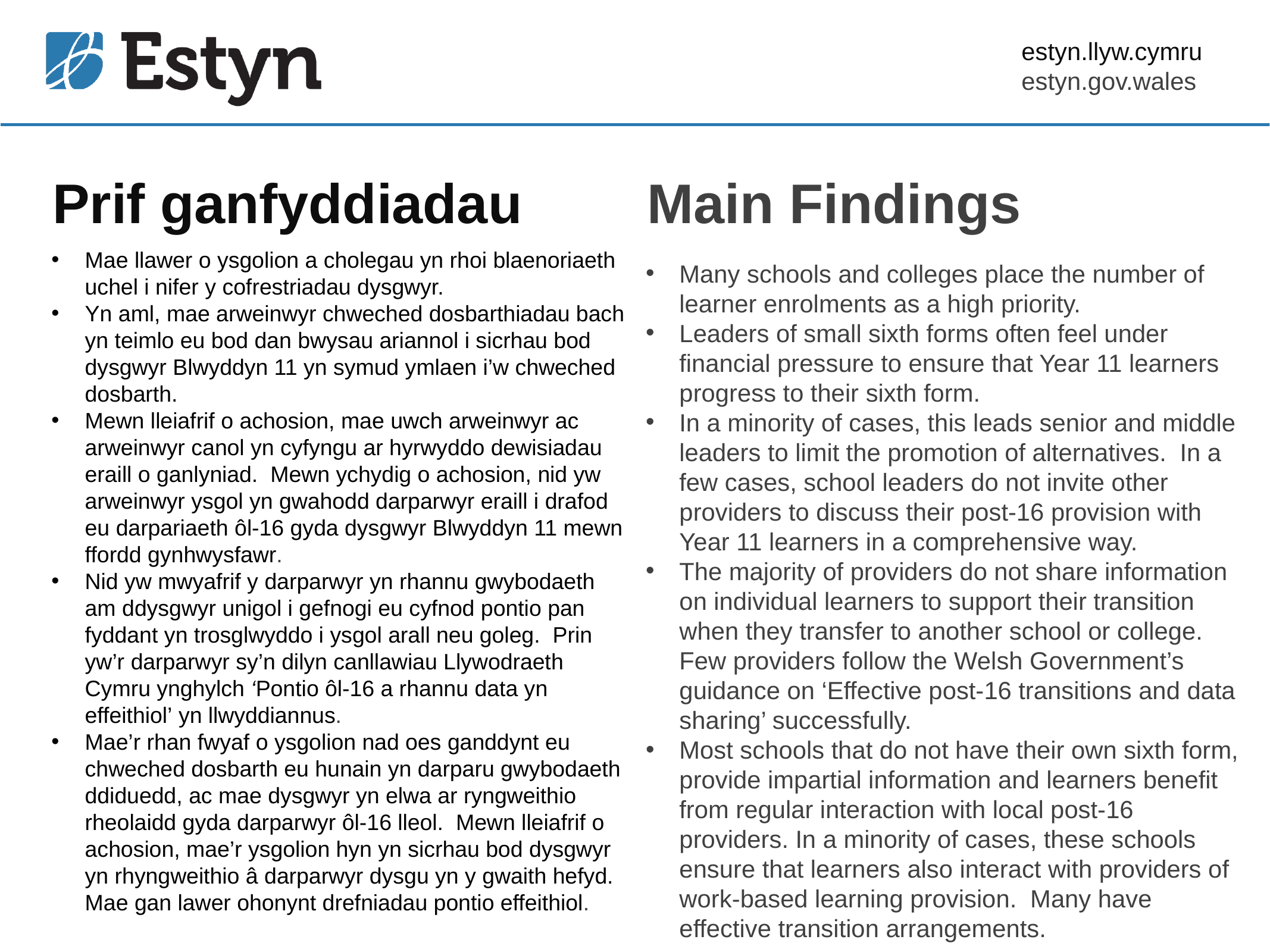

# Prif ganfyddiadau
Main Findings
Mae llawer o ysgolion a cholegau yn rhoi blaenoriaeth uchel i nifer y cofrestriadau dysgwyr.
Yn aml, mae arweinwyr chweched dosbarthiadau bach yn teimlo eu bod dan bwysau ariannol i sicrhau bod dysgwyr Blwyddyn 11 yn symud ymlaen i’w chweched dosbarth.
Mewn lleiafrif o achosion, mae uwch arweinwyr ac arweinwyr canol yn cyfyngu ar hyrwyddo dewisiadau eraill o ganlyniad.  Mewn ychydig o achosion, nid yw arweinwyr ysgol yn gwahodd darparwyr eraill i drafod eu darpariaeth ôl-16 gyda dysgwyr Blwyddyn 11 mewn ffordd gynhwysfawr.
Nid yw mwyafrif y darparwyr yn rhannu gwybodaeth am ddysgwyr unigol i gefnogi eu cyfnod pontio pan fyddant yn trosglwyddo i ysgol arall neu goleg.  Prin yw’r darparwyr sy’n dilyn canllawiau Llywodraeth Cymru ynghylch ‘Pontio ôl-16 a rhannu data yn effeithiol’ yn llwyddiannus.
Mae’r rhan fwyaf o ysgolion nad oes ganddynt eu chweched dosbarth eu hunain yn darparu gwybodaeth ddiduedd, ac mae dysgwyr yn elwa ar ryngweithio rheolaidd gyda darparwyr ôl-16 lleol.  Mewn lleiafrif o achosion, mae’r ysgolion hyn yn sicrhau bod dysgwyr yn rhyngweithio â darparwyr dysgu yn y gwaith hefyd.  Mae gan lawer ohonynt drefniadau pontio effeithiol.

Many schools and colleges place the number of learner enrolments as a high priority.
Leaders of small sixth forms often feel under financial pressure to ensure that Year 11 learners progress to their sixth form.
In a minority of cases, this leads senior and middle leaders to limit the promotion of alternatives.  In a few cases, school leaders do not invite other providers to discuss their post-16 provision with Year 11 learners in a comprehensive way.
The majority of providers do not share information on individual learners to support their transition when they transfer to another school or college.  Few providers follow the Welsh Government’s guidance on ‘Effective post-16 transitions and data sharing’ successfully.
Most schools that do not have their own sixth form, provide impartial information and learners benefit from regular interaction with local post-16 providers. In a minority of cases, these schools ensure that learners also interact with providers of work-based learning provision.  Many have effective transition arrangements.